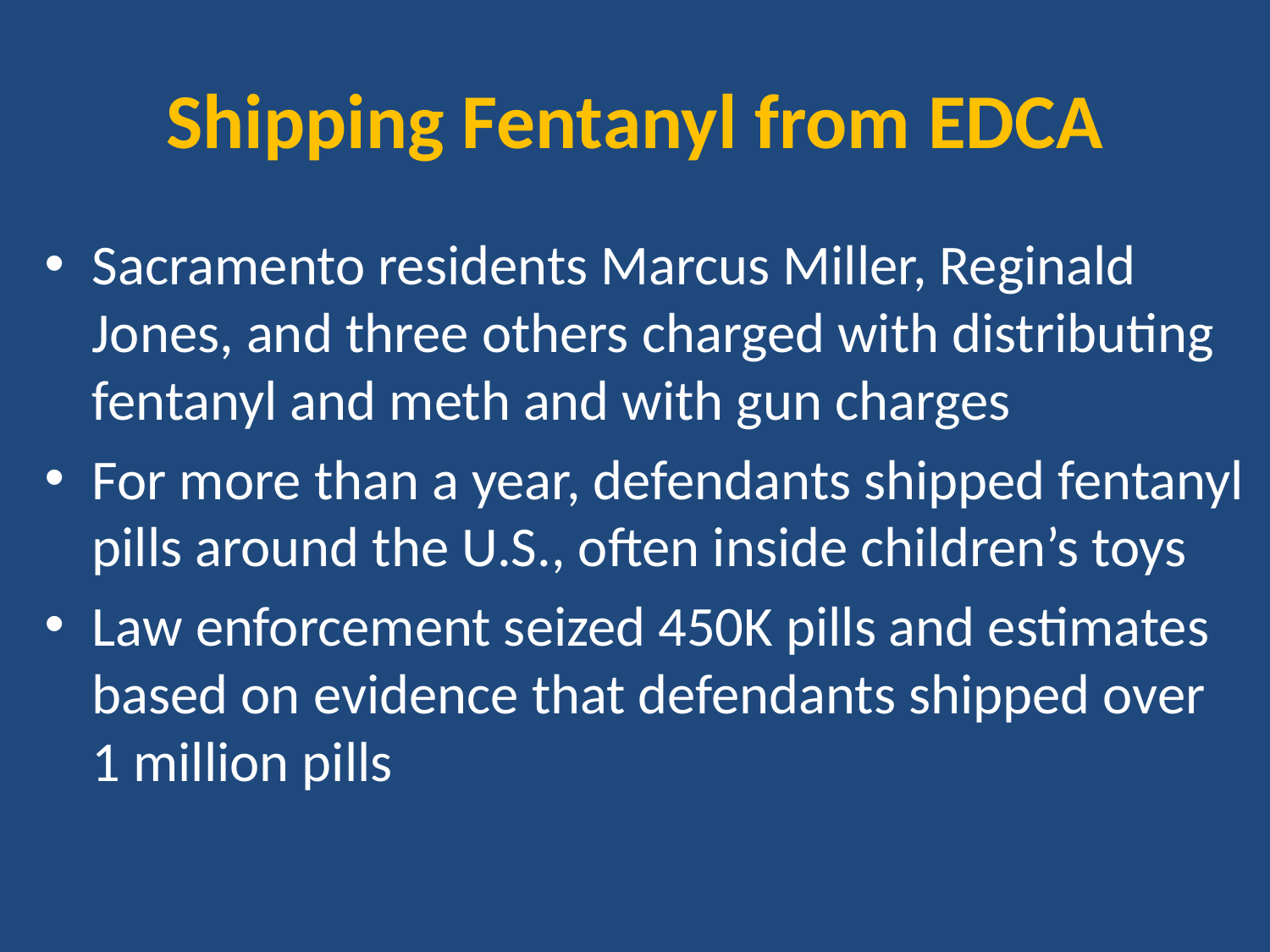

# Shipping Fentanyl from EDCA
Sacramento residents Marcus Miller, Reginald Jones, and three others charged with distributing fentanyl and meth and with gun charges
For more than a year, defendants shipped fentanyl pills around the U.S., often inside children’s toys
Law enforcement seized 450K pills and estimates based on evidence that defendants shipped over 1 million pills